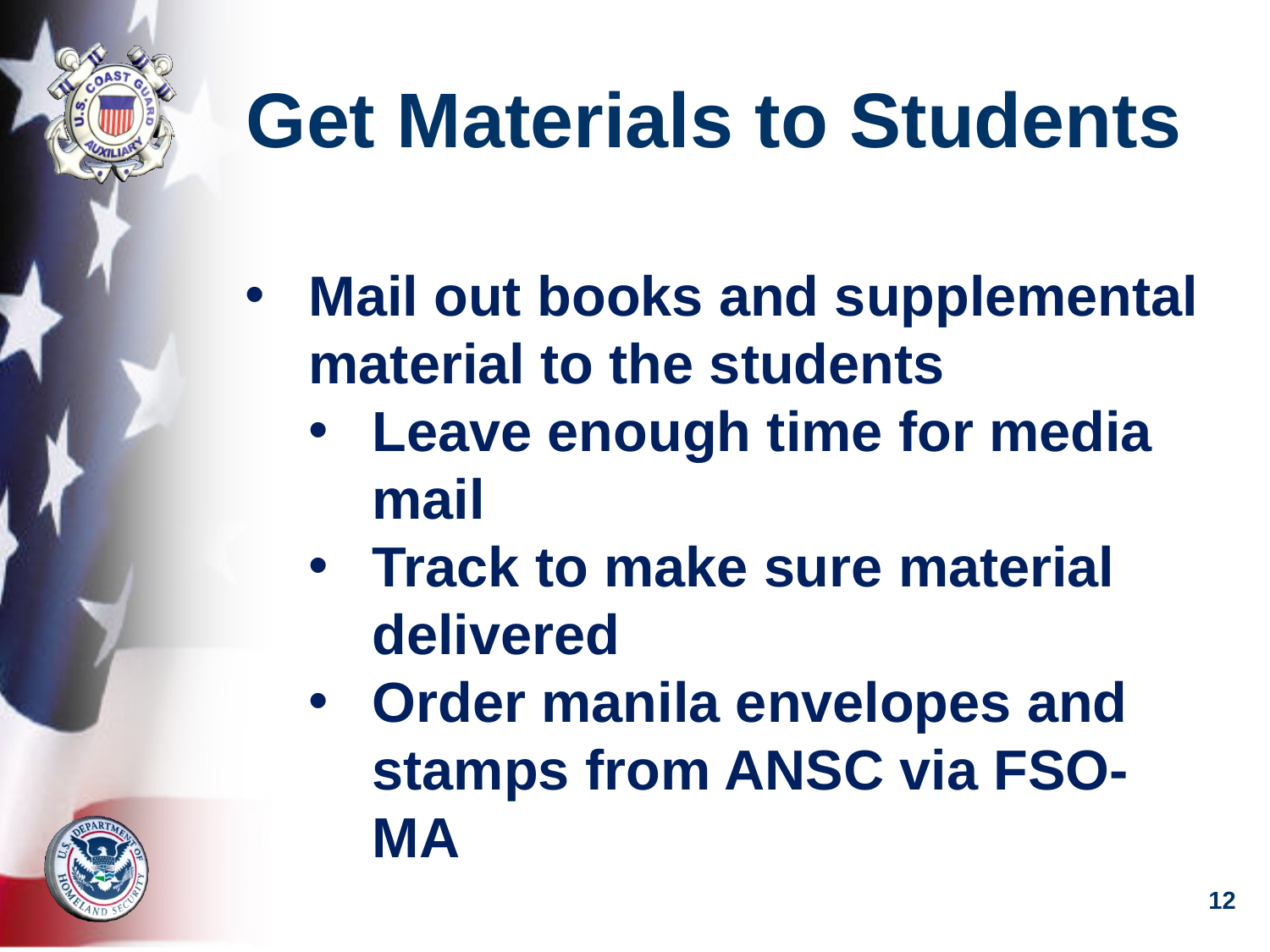

# Get Materials to Students

Mail out books and supplemental material to the students
Leave enough time for media mail
Track to make sure material delivered
Order manila envelopes and stamps from ANSC via FSO-MA
12